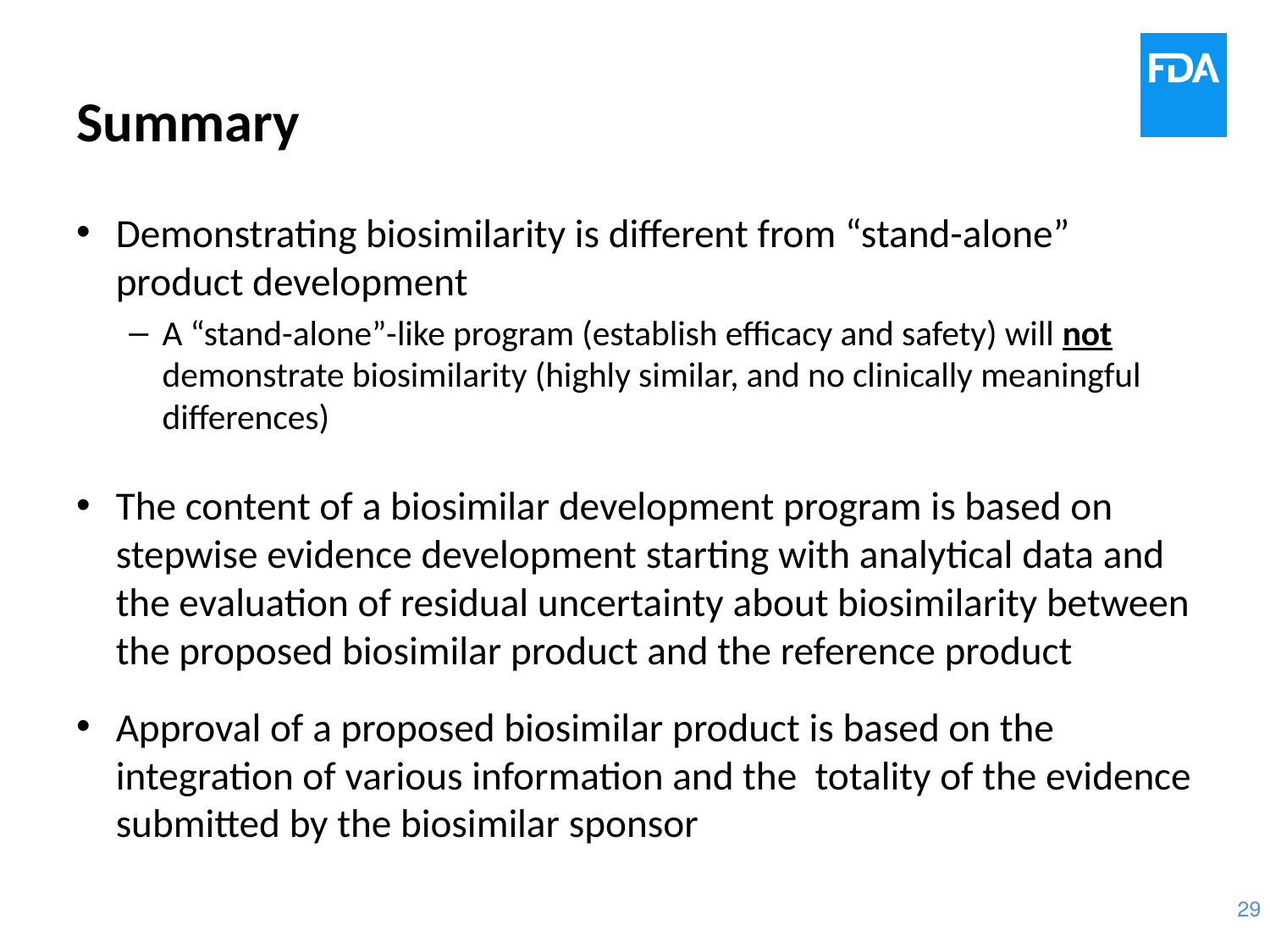

# Summary
Demonstrating biosimilarity is different from “stand-alone” product development
A “stand-alone”-like program (establish efficacy and safety) will not demonstrate biosimilarity (highly similar, and no clinically meaningful differences)

The content of a biosimilar development program is based on stepwise evidence development starting with analytical data and the evaluation of residual uncertainty about biosimilarity between the proposed biosimilar product and the reference product

Approval of a proposed biosimilar product is based on the integration of various information and the  totality of the evidence submitted by the biosimilar sponsor
29